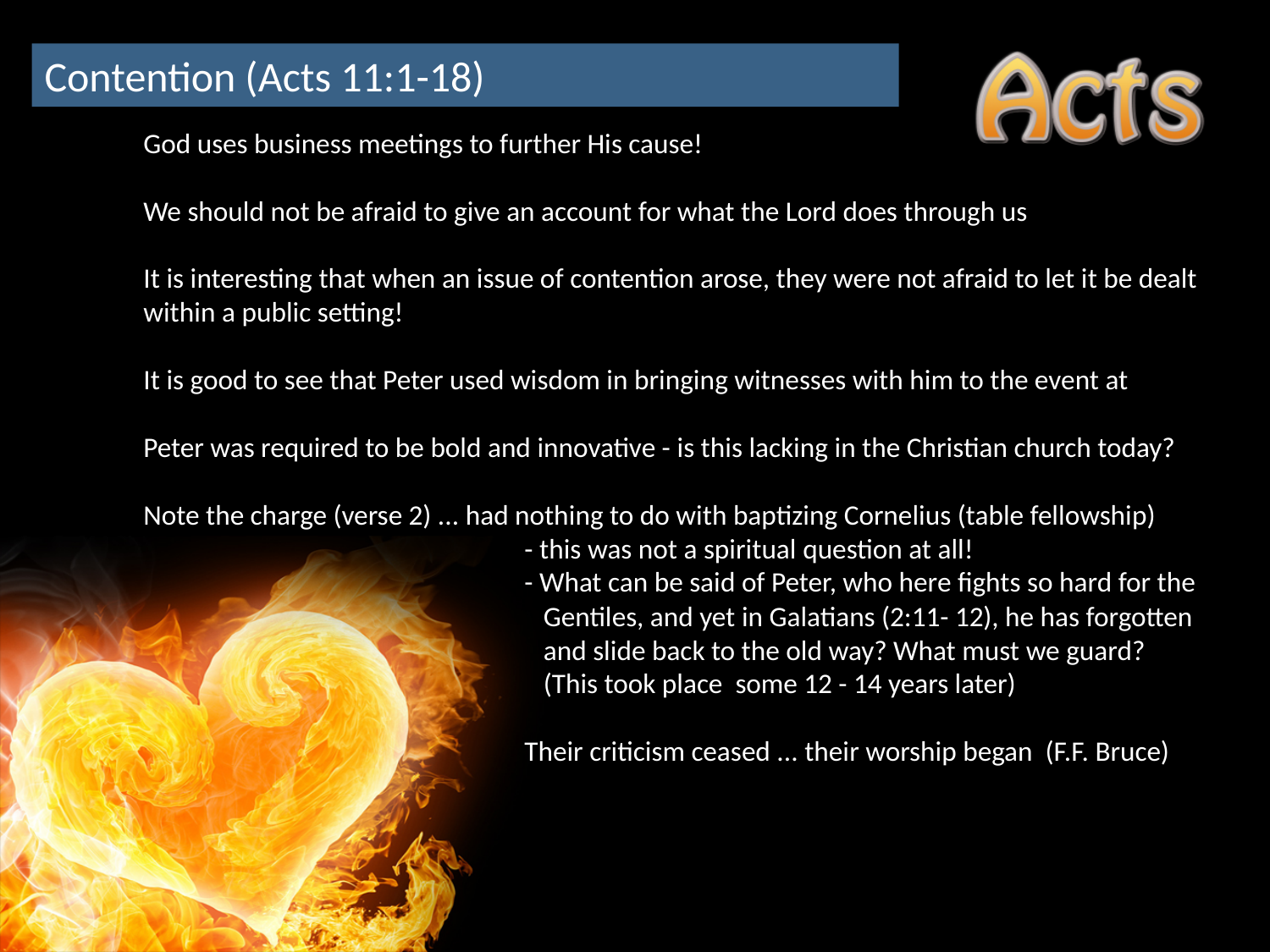

Contention (Acts 11:1-18)
God uses business meetings to further His cause!

We should not be afraid to give an account for what the Lord does through us

It is interesting that when an issue of contention arose, they were not afraid to let it be dealt
within a public setting!

It is good to see that Peter used wisdom in bringing witnesses with him to the event at 				Cornelius’ house. They could now testify on his behalf.

Peter was required to be bold and innovative - is this lacking in the Christian church today?

Note the charge (verse 2) ... had nothing to do with baptizing Cornelius (table fellowship)
			- this was not a spiritual question at all!
 			- What can be said of Peter, who here fights so hard for the
			   Gentiles, and yet in Galatians (2:11- 12), he has forgotten
			   and slide back to the old way? What must we guard?
			   (This took place  some 12 - 14 years later)

			Their criticism ceased ... their worship began  (F.F. Bruce)